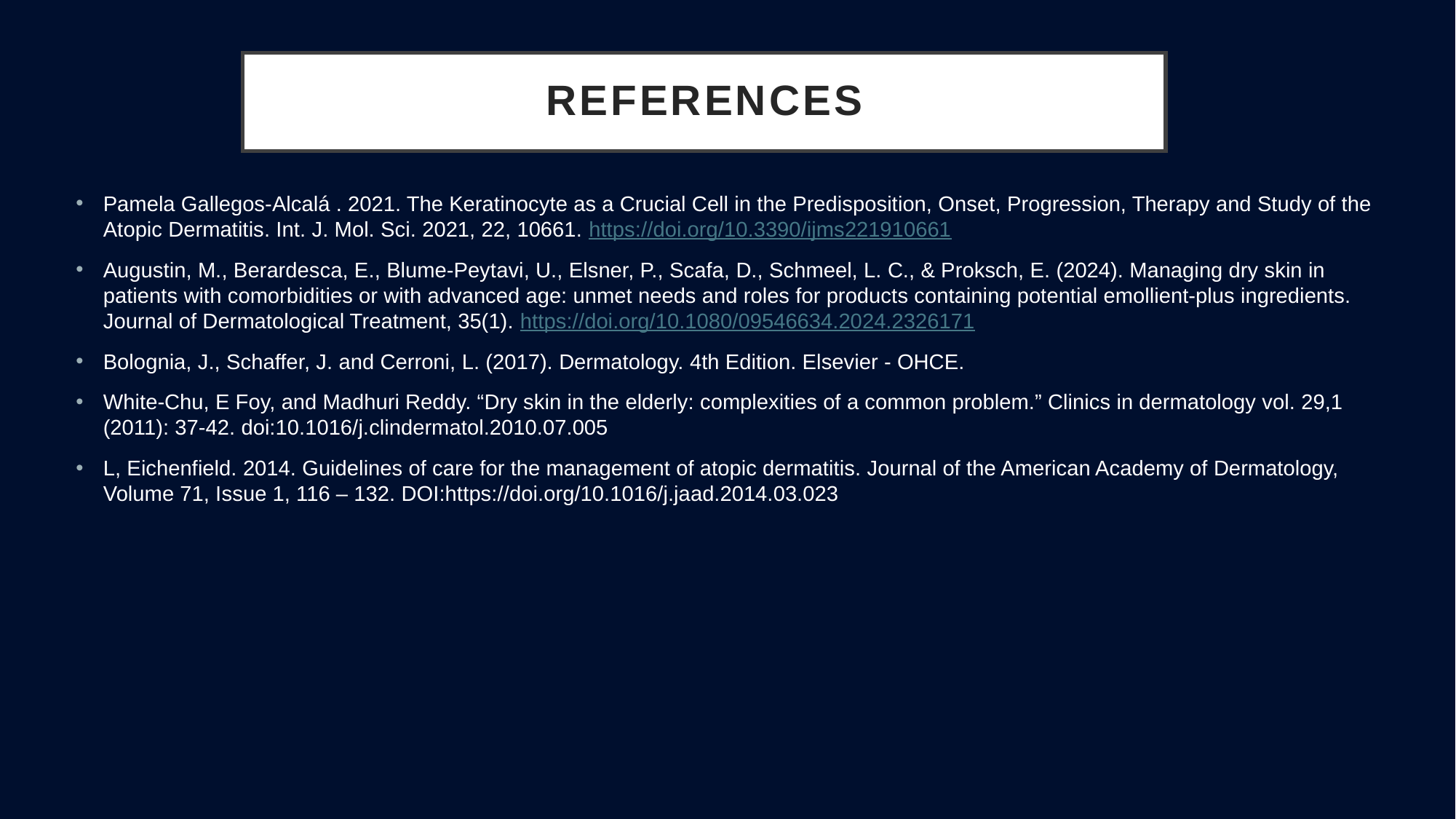

# References
Pamela Gallegos-Alcalá . 2021. The Keratinocyte as a Crucial Cell in the Predisposition, Onset, Progression, Therapy and Study of the Atopic Dermatitis. Int. J. Mol. Sci. 2021, 22, 10661. https://doi.org/10.3390/ijms221910661
Augustin, M., Berardesca, E., Blume-Peytavi, U., Elsner, P., Scafa, D., Schmeel, L. C., & Proksch, E. (2024). Managing dry skin in patients with comorbidities or with advanced age: unmet needs and roles for products containing potential emollient-plus ingredients. Journal of Dermatological Treatment, 35(1). https://doi.org/10.1080/09546634.2024.2326171
Bolognia, J., Schaffer, J. and Cerroni, L. (2017). Dermatology. 4th Edition. Elsevier - OHCE.
White-Chu, E Foy, and Madhuri Reddy. “Dry skin in the elderly: complexities of a common problem.” Clinics in dermatology vol. 29,1 (2011): 37-42. doi:10.1016/j.clindermatol.2010.07.005
L, Eichenfield. 2014. Guidelines of care for the management of atopic dermatitis. Journal of the American Academy of Dermatology, Volume 71, Issue 1, 116 – 132. DOI:https://doi.org/10.1016/j.jaad.2014.03.023